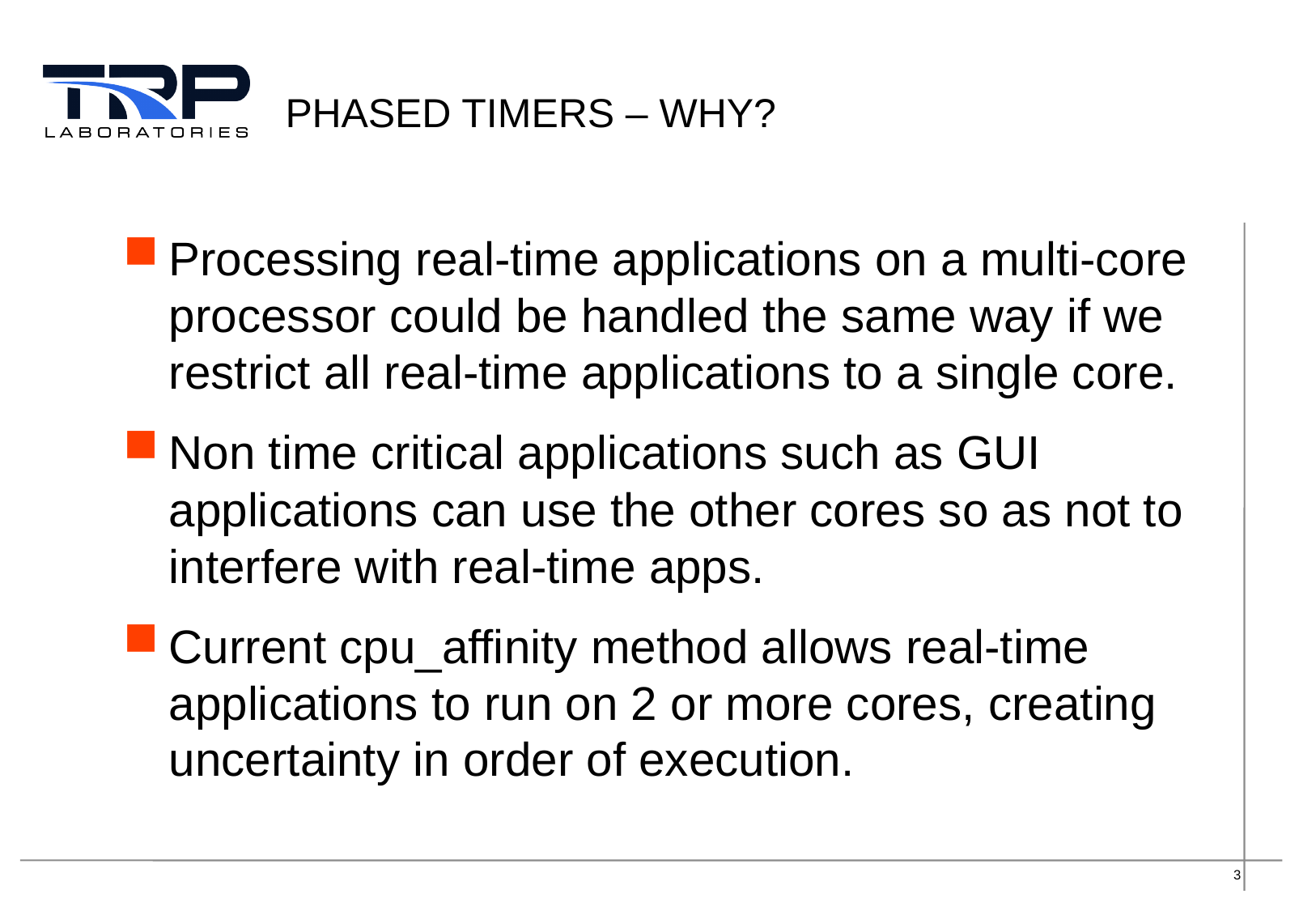

# Phased timers – Why?
Processing real-time applications on a multi-core processor could be handled the same way if we restrict all real-time applications to a single core.
Non time critical applications such as GUI applications can use the other cores so as not to interfere with real-time apps.
Current cpu_affinity method allows real-time applications to run on 2 or more cores, creating uncertainty in order of execution.